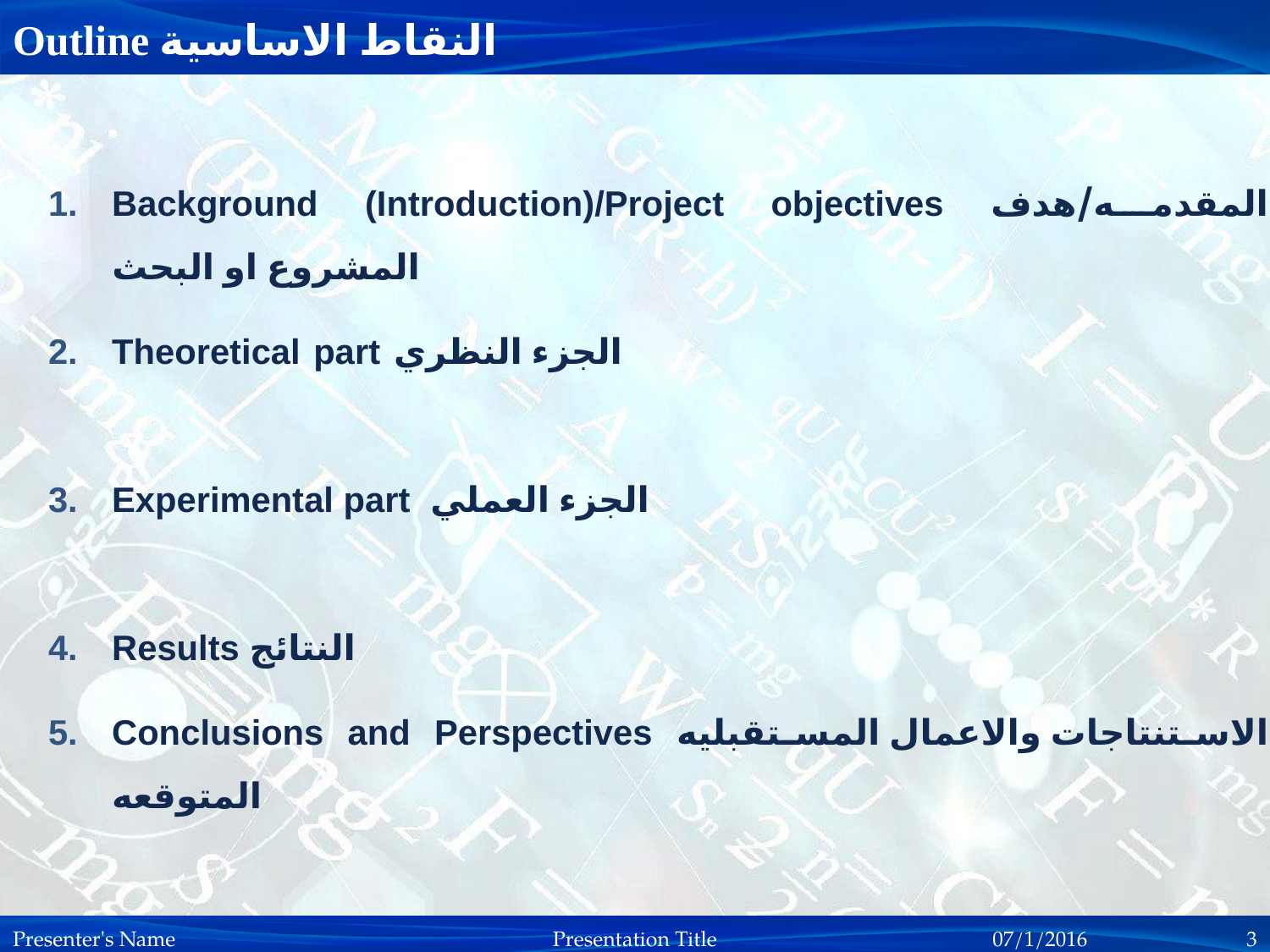

# Outline النقاط الاساسية
Background (Introduction)/Project objectives المقدمه/هدف المشروع او البحث
Theoretical part الجزء النظري
Experimental part  الجزء العملي
Results النتائج
Conclusions and Perspectives الاستنتاجات والاعمال المستقبليه المتوقعه
Presenter's Name
07/1/2016		3
Presentation Title